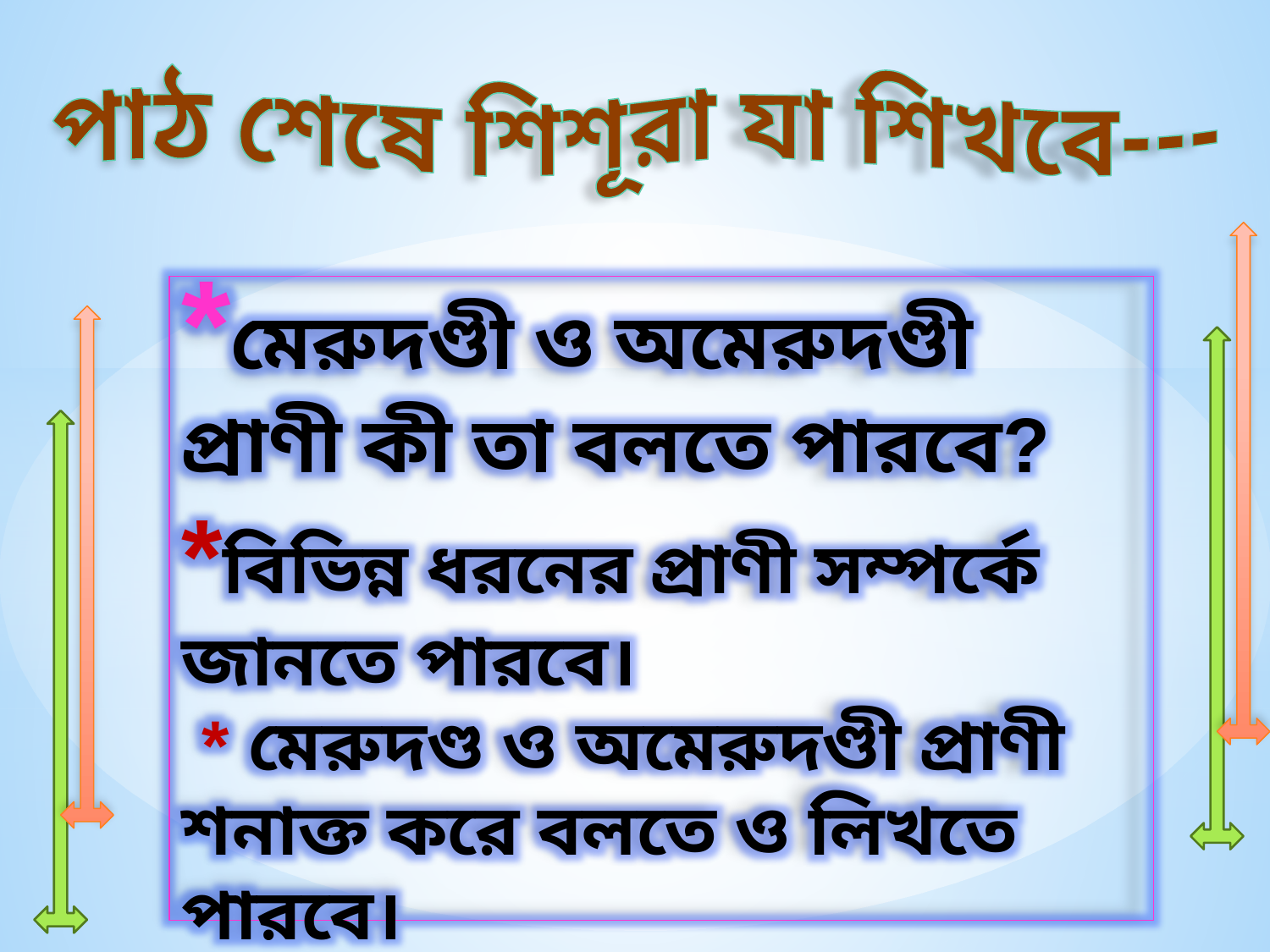

পাঠ শেষে শিশূরা যা শিখবে---

*মেরুদণ্ডী ও অমেরুদণ্ডী প্রাণী কী তা বলতে পারবে?
*বিভিন্ন ধরনের প্রাণী সম্পর্কে জানতে পারবে।
 * মেরুদণ্ড ও অমেরুদণ্ডী প্রাণী শনাক্ত করে বলতে ও লিখতে পারবে।